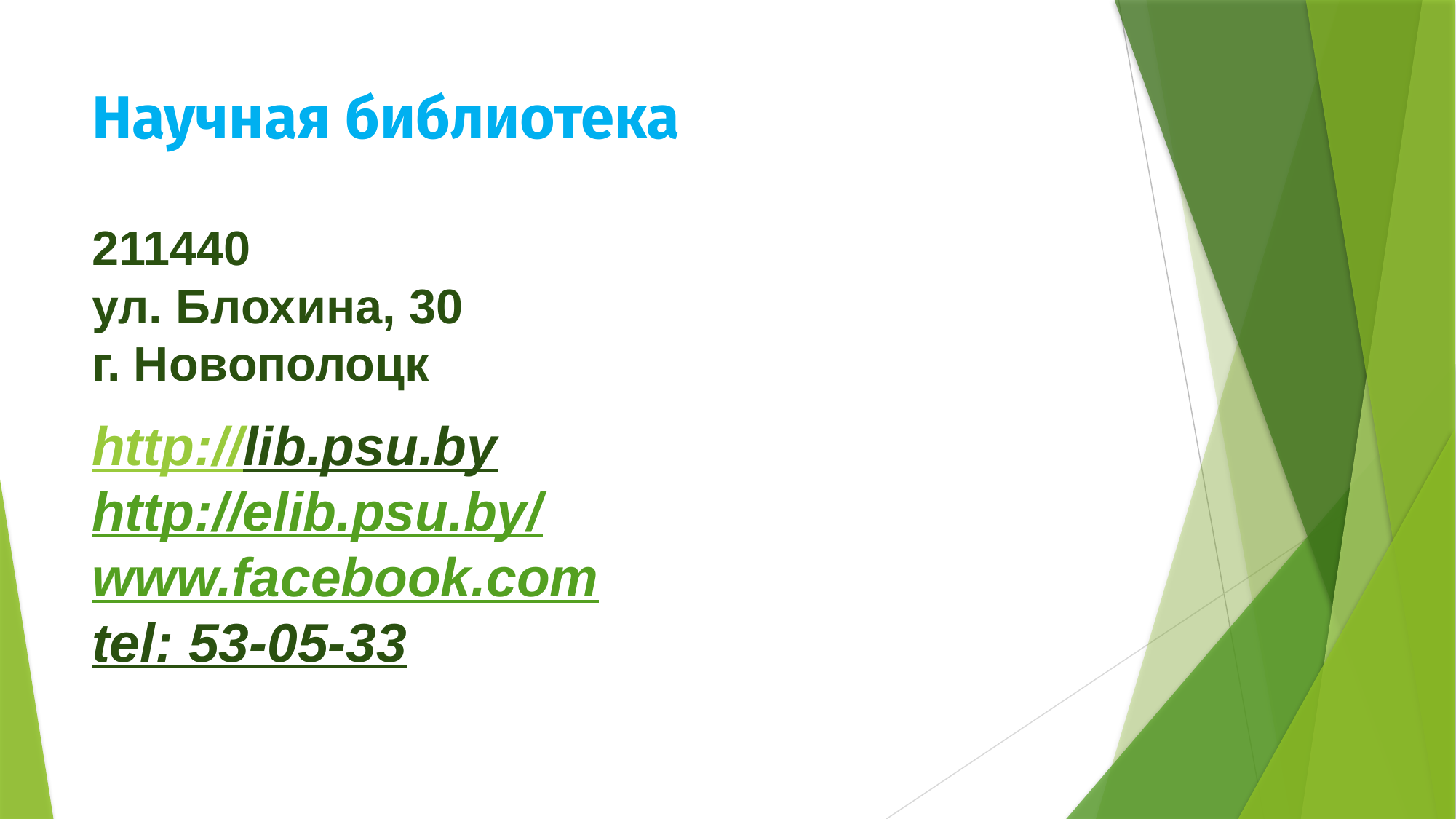

# Научная библиотека 211440 ул. Блохина, 30 г. Новополоцк http://lib.psu.by http://elib.psu.by/ www.facebook.com tel: 53-05-33